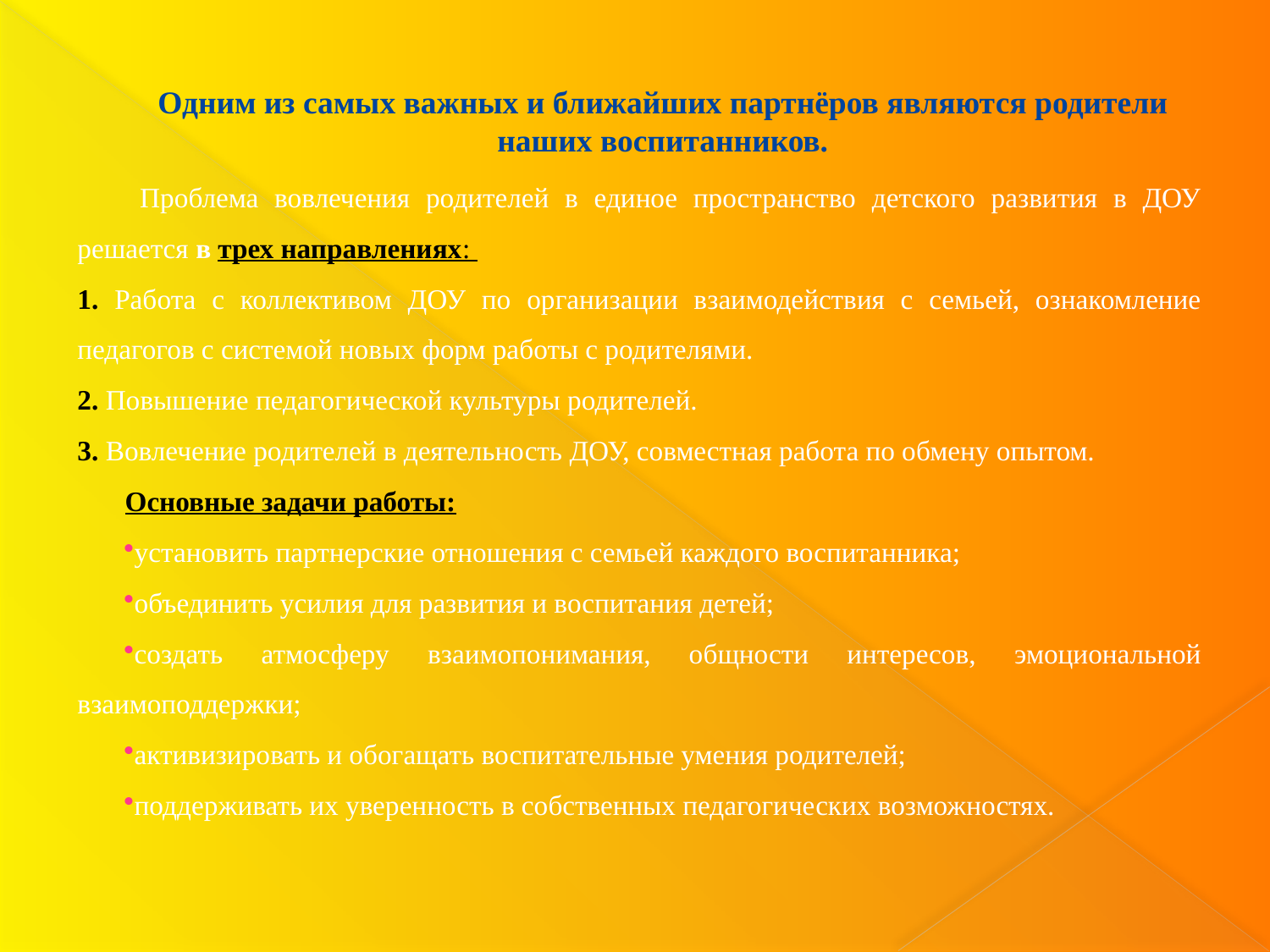

# Одним из самых важных и ближайших партнёров являются родители наших воспитанников.
Проблема вовлечения родителей в единое пространство детского развития в ДОУ решается в трех направлениях:
1. Работа с коллективом ДОУ по организации взаимодействия с семьей, ознакомление педагогов с системой новых форм работы с родителями.
2. Повышение педагогической культуры родителей.
3. Вовлечение родителей в деятельность ДОУ, совместная работа по обмену опытом.
Основные задачи работы:
установить партнерские отношения с семьей каждого воспитанника;
объединить усилия для развития и воспитания детей;
создать атмосферу взаимопонимания, общности интересов, эмоциональной взаимоподдержки;
активизировать и обогащать воспитательные умения родителей;
поддерживать их уверенность в собственных педагогических возможностях.